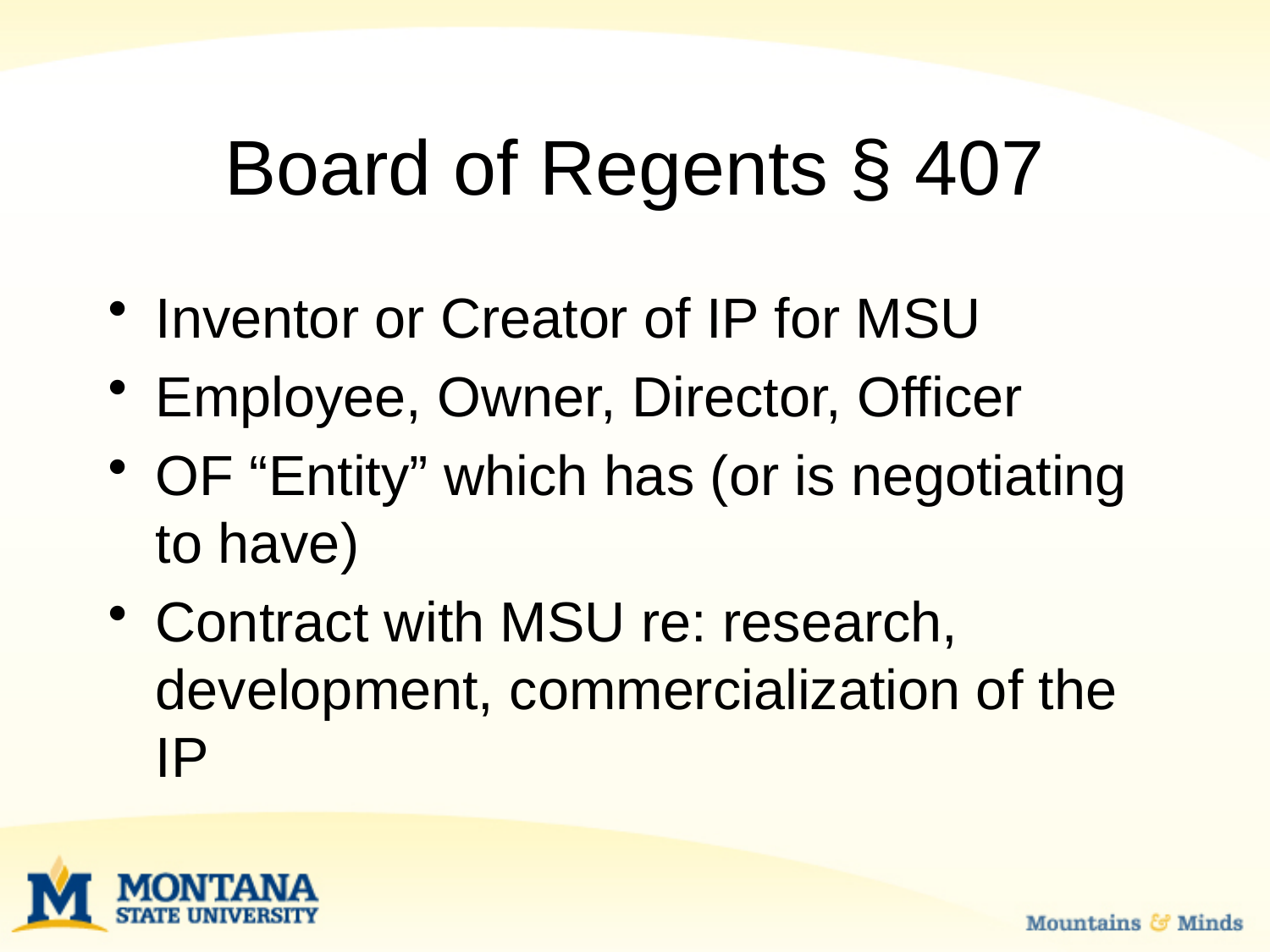

# Board of Regents § 407
Inventor or Creator of IP for MSU
Employee, Owner, Director, Officer
OF “Entity” which has (or is negotiating to have)
Contract with MSU re: research, development, commercialization of the IP